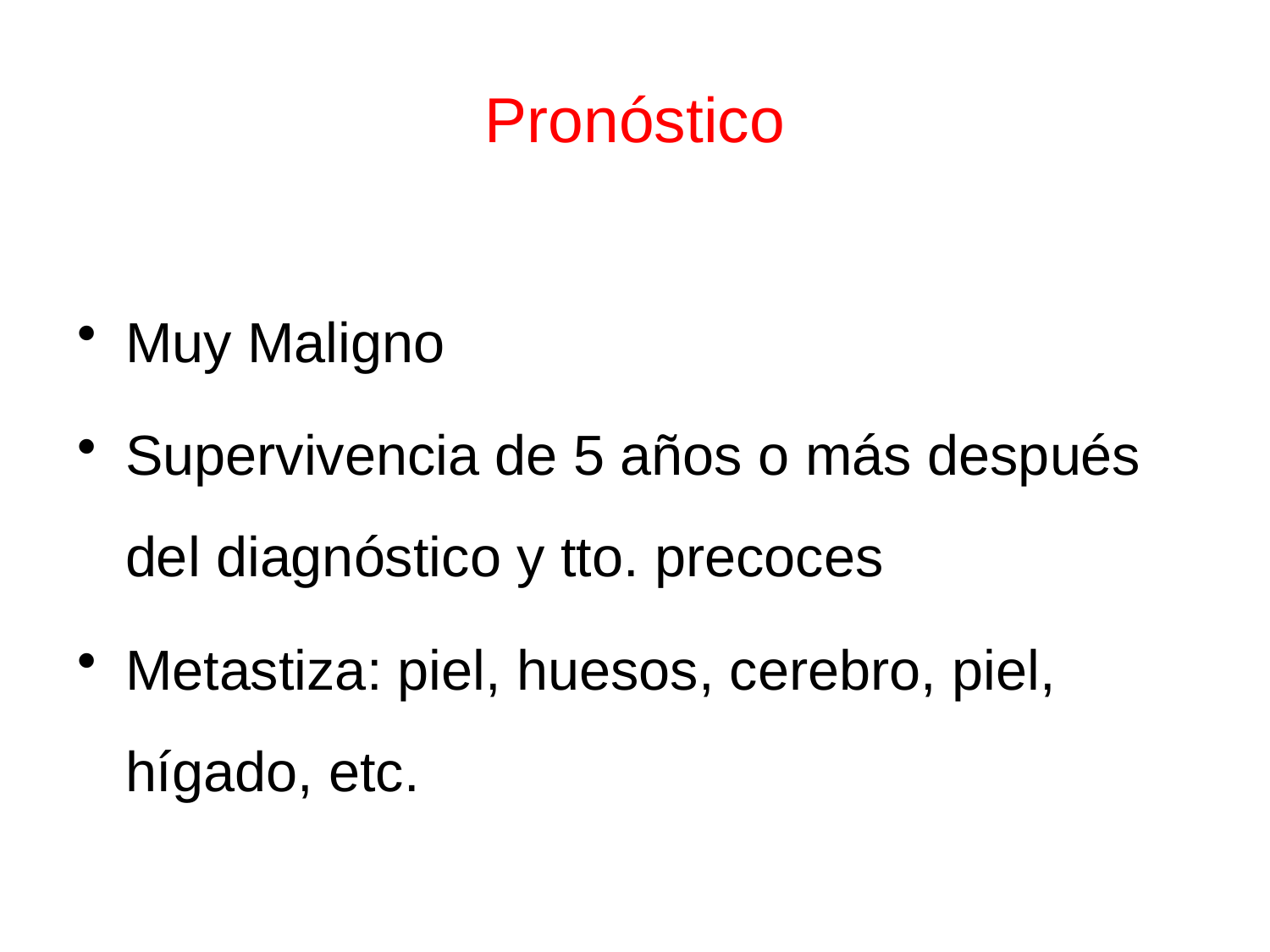

# Pronóstico
Muy Maligno
Supervivencia de 5 años o más después del diagnóstico y tto. precoces
Metastiza: piel, huesos, cerebro, piel, hígado, etc.